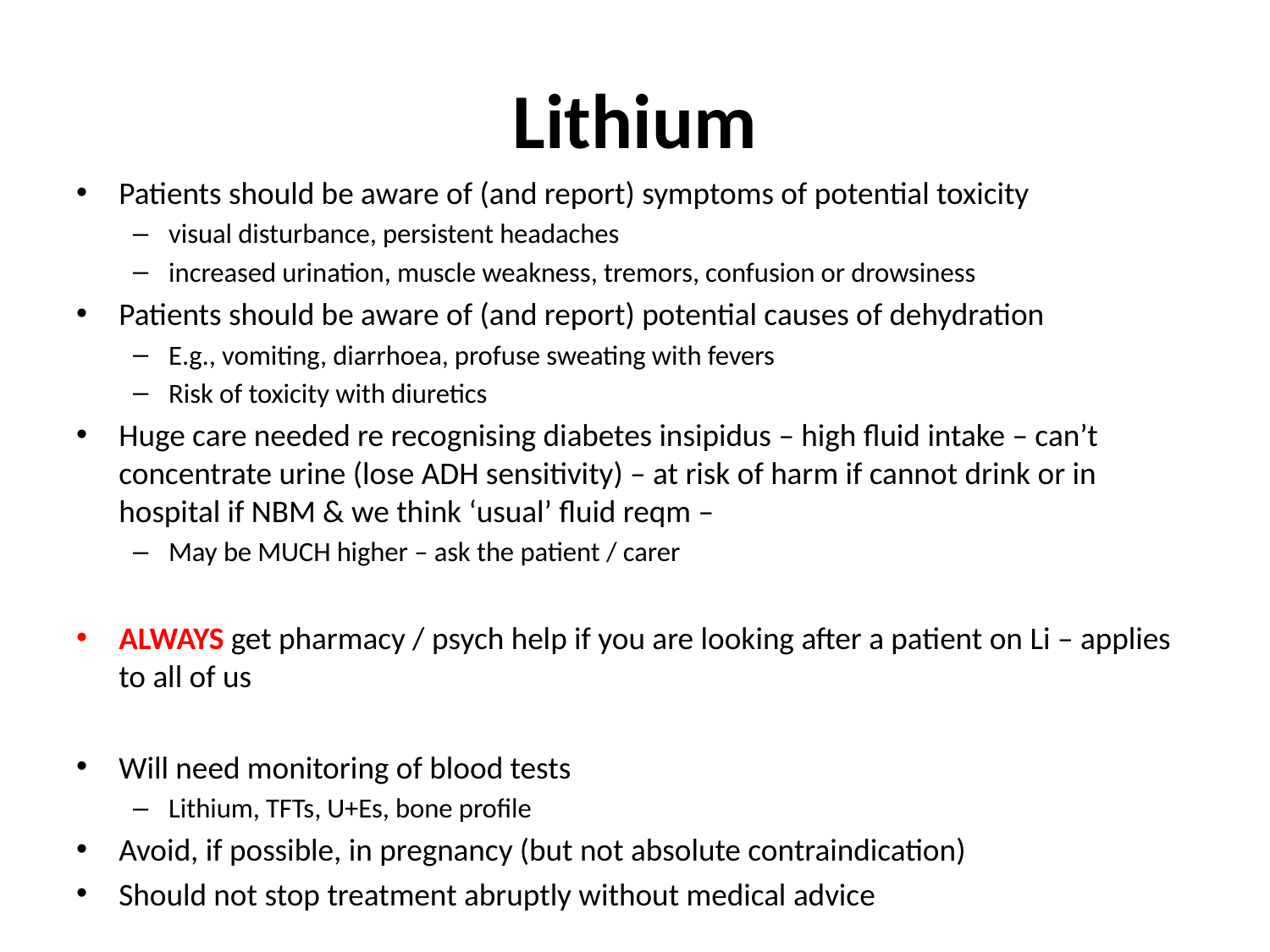

# Lithium
Patients should be aware of (and report) symptoms of potential toxicity
visual disturbance, persistent headaches
increased urination, muscle weakness, tremors, confusion or drowsiness
Patients should be aware of (and report) potential causes of dehydration
E.g., vomiting, diarrhoea, profuse sweating with fevers
Risk of toxicity with diuretics
Huge care needed re recognising diabetes insipidus – high fluid intake – can’t concentrate urine (lose ADH sensitivity) – at risk of harm if cannot drink or in hospital if NBM & we think ‘usual’ fluid reqm –
May be MUCH higher – ask the patient / carer

ALWAYS get pharmacy / psych help if you are looking after a patient on Li – applies to all of us

Will need monitoring of blood tests
Lithium, TFTs, U+Es, bone profile
Avoid, if possible, in pregnancy (but not absolute contraindication)
Should not stop treatment abruptly without medical advice